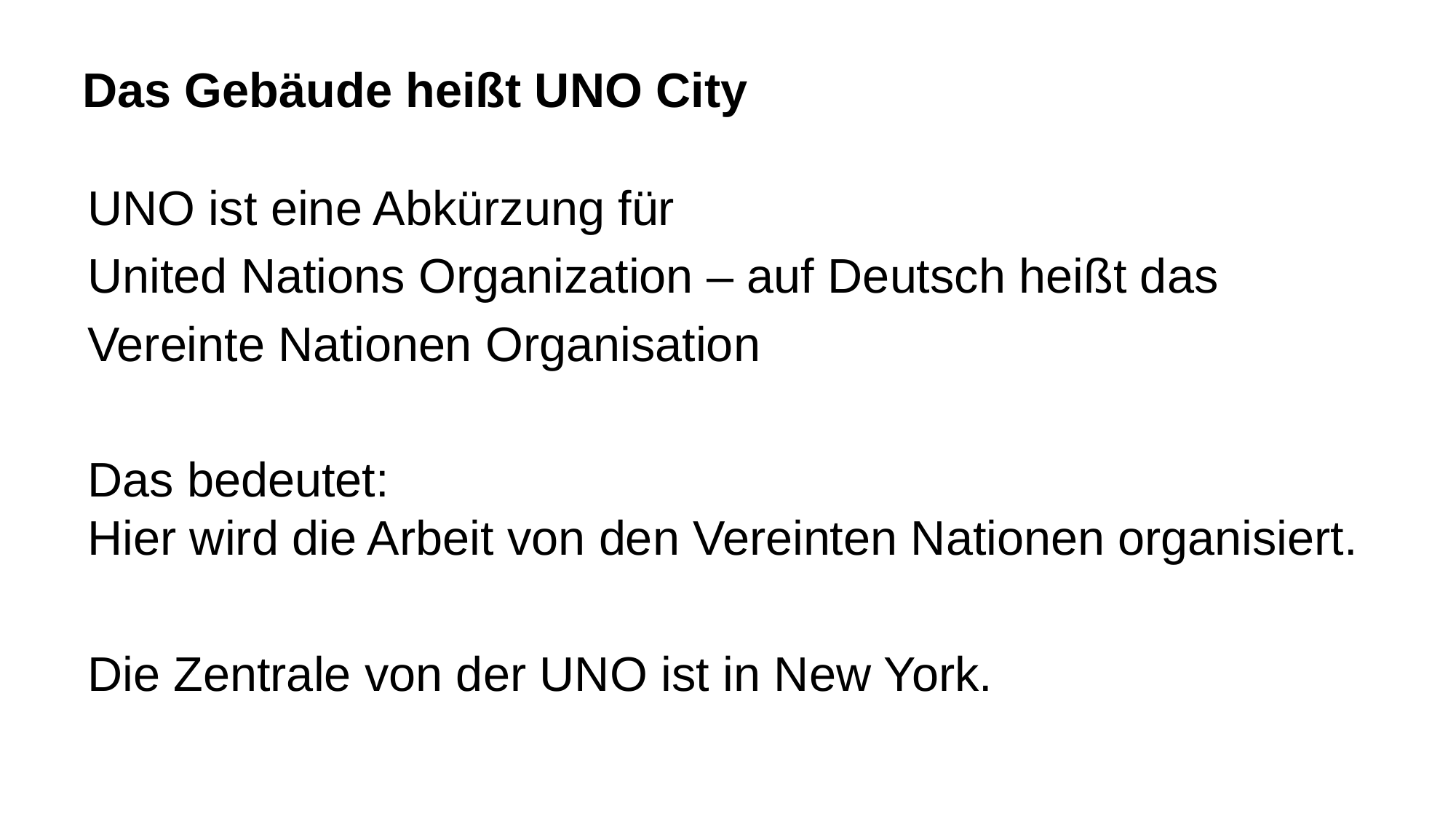

# Das Gebäude heißt UNO City
UNO ist eine Abkürzung für
United Nations Organization – auf Deutsch heißt das
Vereinte Nationen Organisation

Das bedeutet:
Hier wird die Arbeit von den Vereinten Nationen organisiert.

Die Zentrale von der UNO ist in New York.